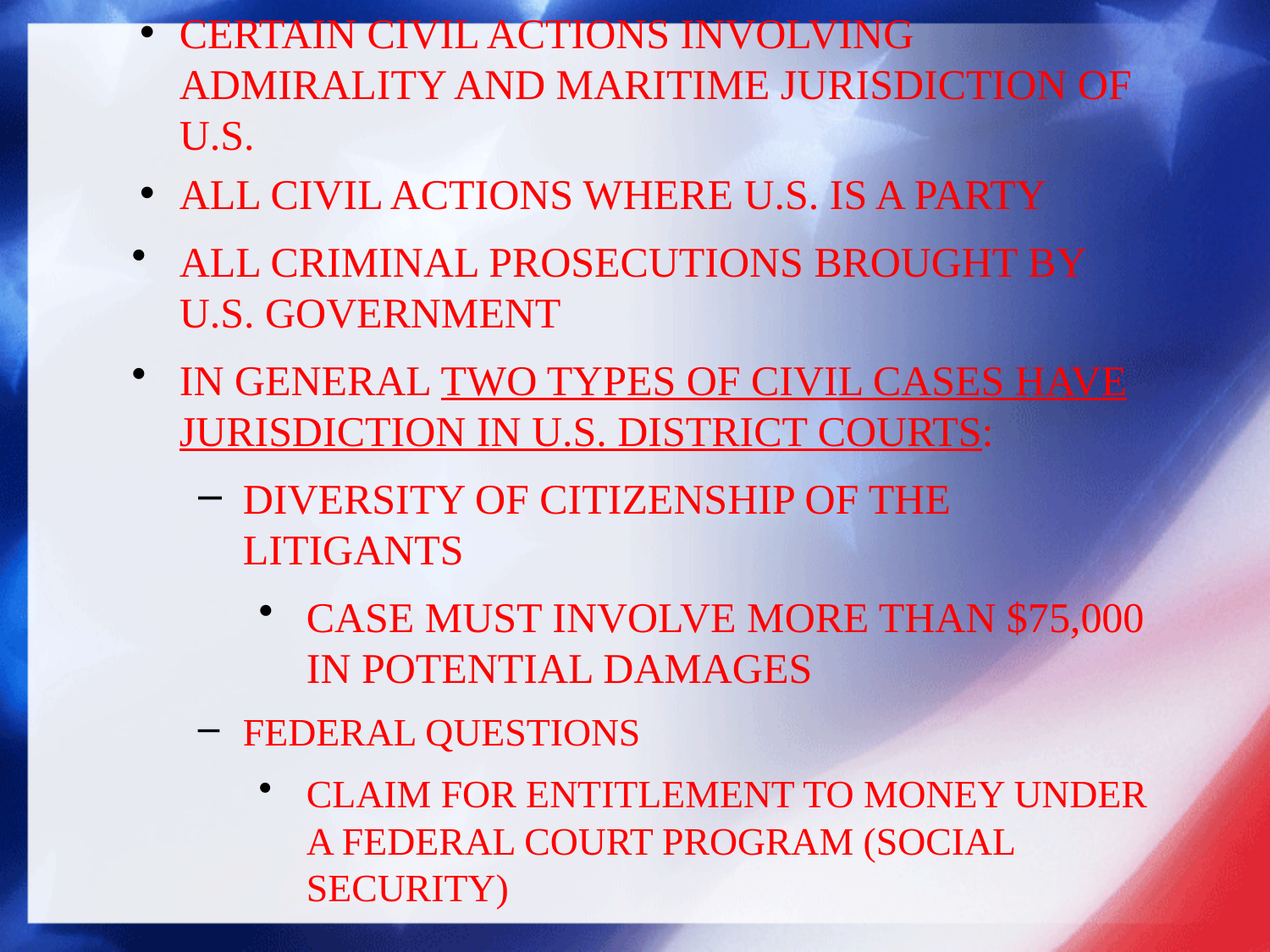

CERTAIN CIVIL ACTIONS INVOLVING ADMIRALITY AND MARITIME JURISDICTION OF U.S.
ALL CIVIL ACTIONS WHERE U.S. IS A PARTY
ALL CRIMINAL PROSECUTIONS BROUGHT BY U.S. GOVERNMENT
IN GENERAL TWO TYPES OF CIVIL CASES HAVE JURISDICTION IN U.S. DISTRICT COURTS:
DIVERSITY OF CITIZENSHIP OF THE LITIGANTS
CASE MUST INVOLVE MORE THAN $75,000 IN POTENTIAL DAMAGES
FEDERAL QUESTIONS
CLAIM FOR ENTITLEMENT TO MONEY UNDER A FEDERAL COURT PROGRAM (SOCIAL SECURITY)

#